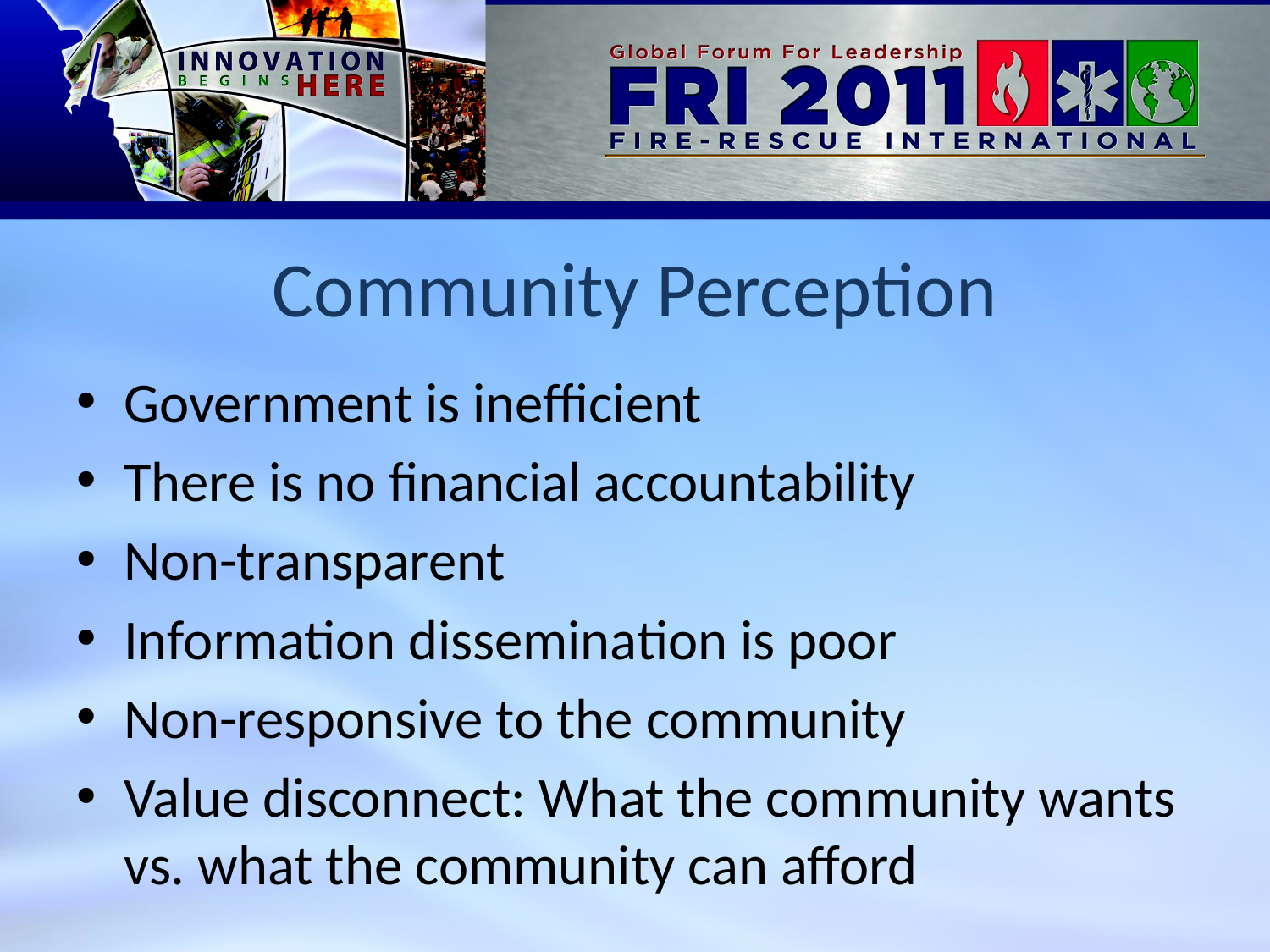

# Community Perception
Government is inefficient
There is no financial accountability
Non-transparent
Information dissemination is poor
Non-responsive to the community
Value disconnect: What the community wants vs. what the community can afford